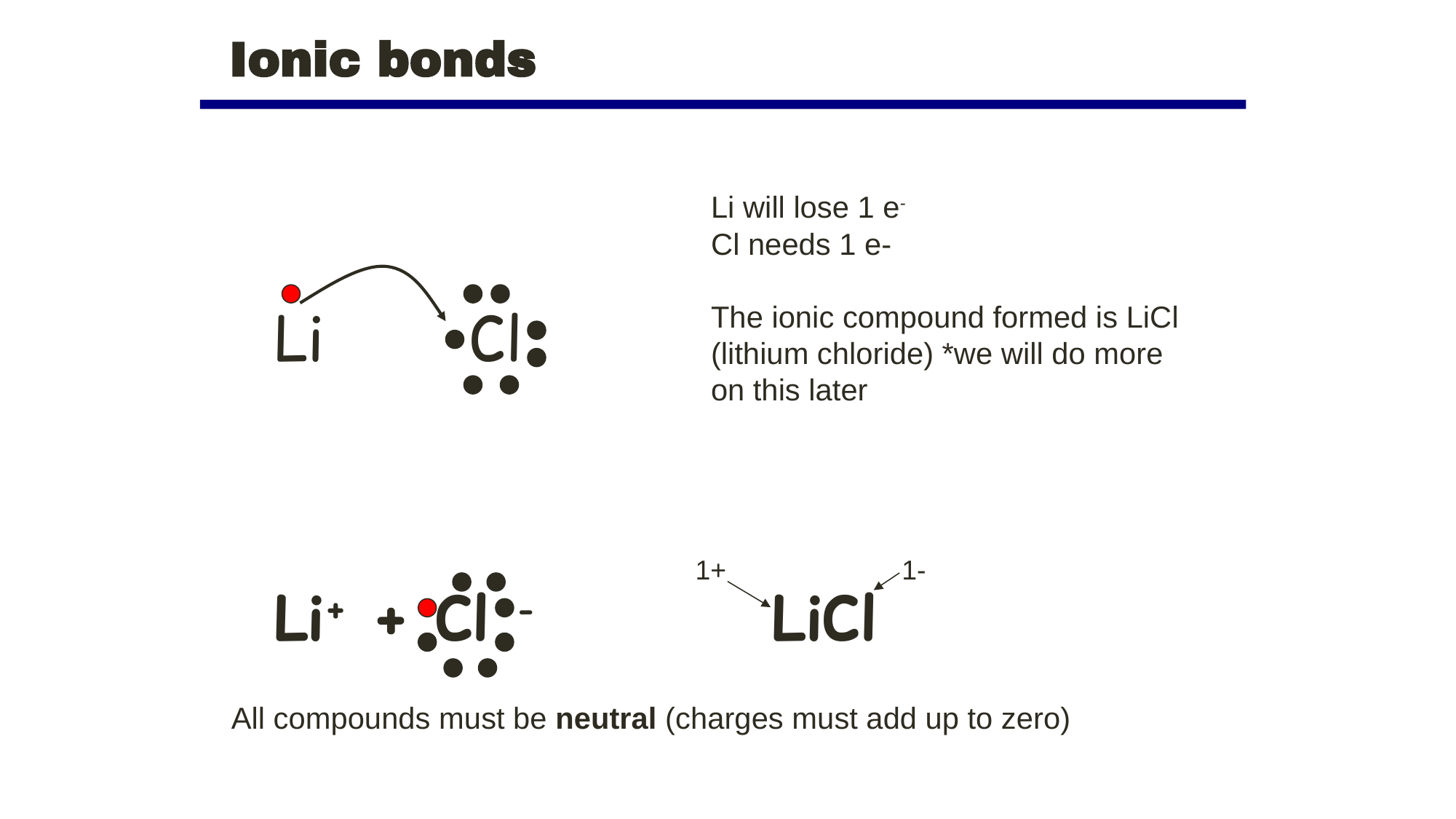

Ionic bonds

Li will lose 1 e-
Cl needs 1 e-

The ionic compound formed is LiCl (lithium chloride) *we will do more on this later

Li        Cl

Li+ + Cl -         LiCl

1+
1-

All compounds must be neutral (charges must add up to zero)